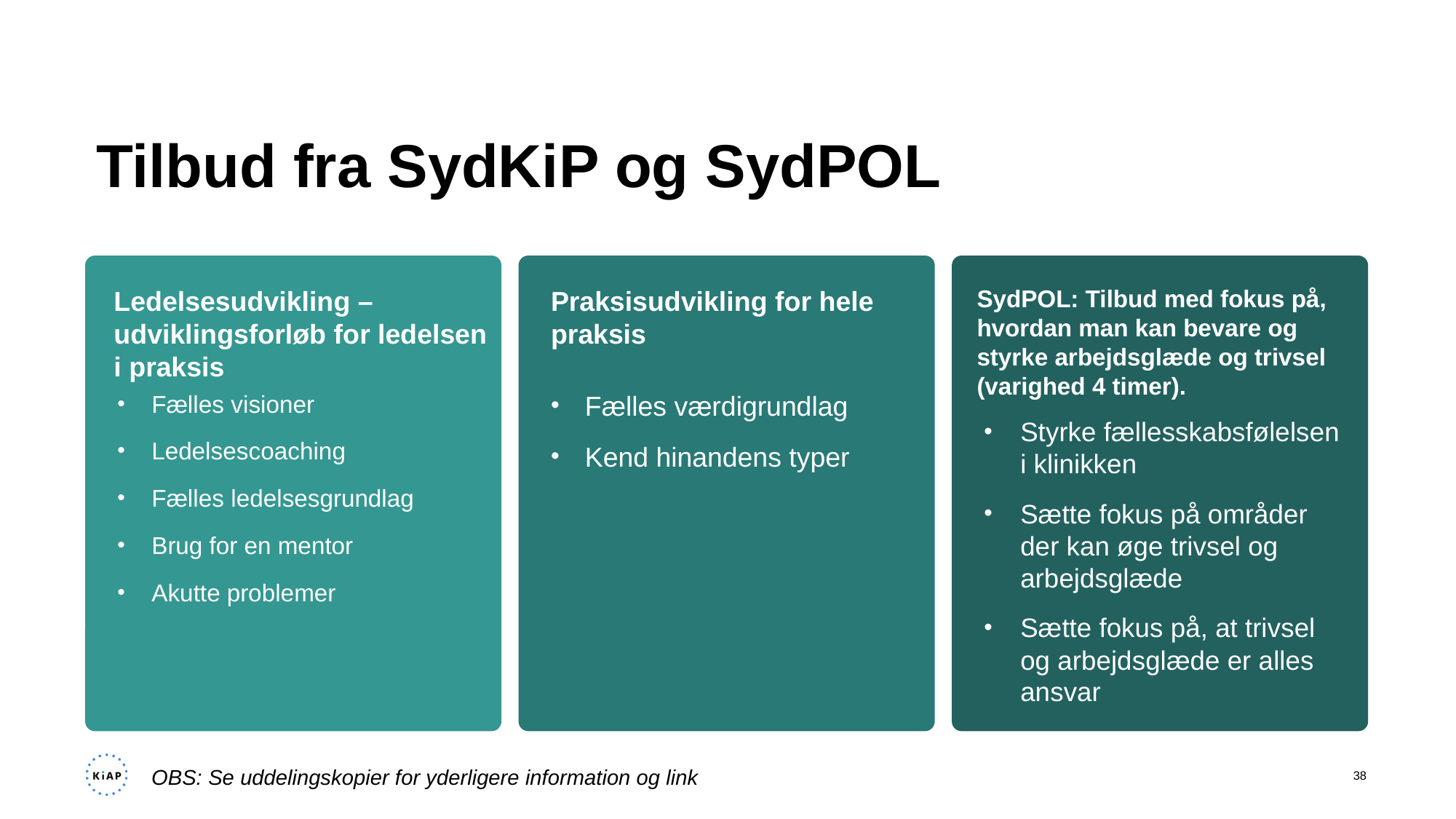

# Tilbud fra SydKiP og SydPOL
Ledelsesudvikling – udviklingsforløb for ledelsen i praksis​

Praksisudvikling for hele praksis
SydPOL: Tilbud med fokus på, hvordan man kan bevare og styrke arbejdsglæde og trivsel (varighed 4 timer).
Fælles værdigrundlag​
Kend hinandens typer​

Fælles visioner​
Ledelsescoaching​
Fælles ledelsesgrundlag​
Brug for en mentor​
Akutte problemer​

Styrke fællesskabsfølelsen i klinikken​
Sætte fokus på områder der kan øge trivsel og arbejdsglæde​
Sætte fokus på, at trivsel og arbejdsglæde er alles ansvar

OBS: Se uddelingskopier for yderligere information og link